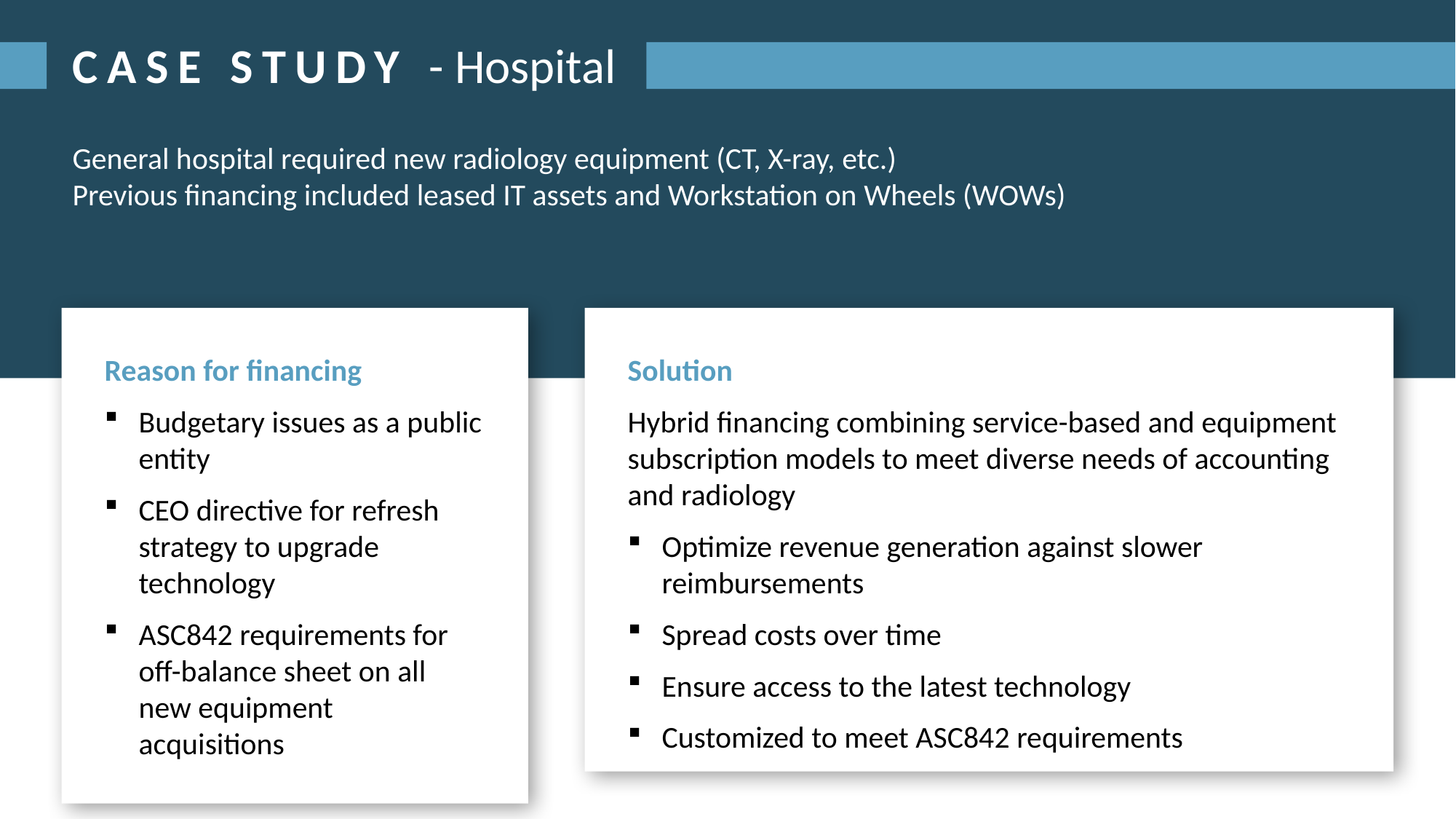

CASE STUDY - Hospital
General hospital required new radiology equipment (CT, X-ray, etc.)
Previous financing included leased IT assets and Workstation on Wheels (WOWs)

Reason for financing
Budgetary issues as a public entity
CEO directive for refresh strategy to upgrade technology
ASC842 requirements for off-balance sheet on all new equipment acquisitions
Solution
Hybrid financing combining service-based and equipment subscription models to meet diverse needs of accounting and radiology
Optimize revenue generation against slower reimbursements
Spread costs over time
Ensure access to the latest technology
Customized to meet ASC842 requirements